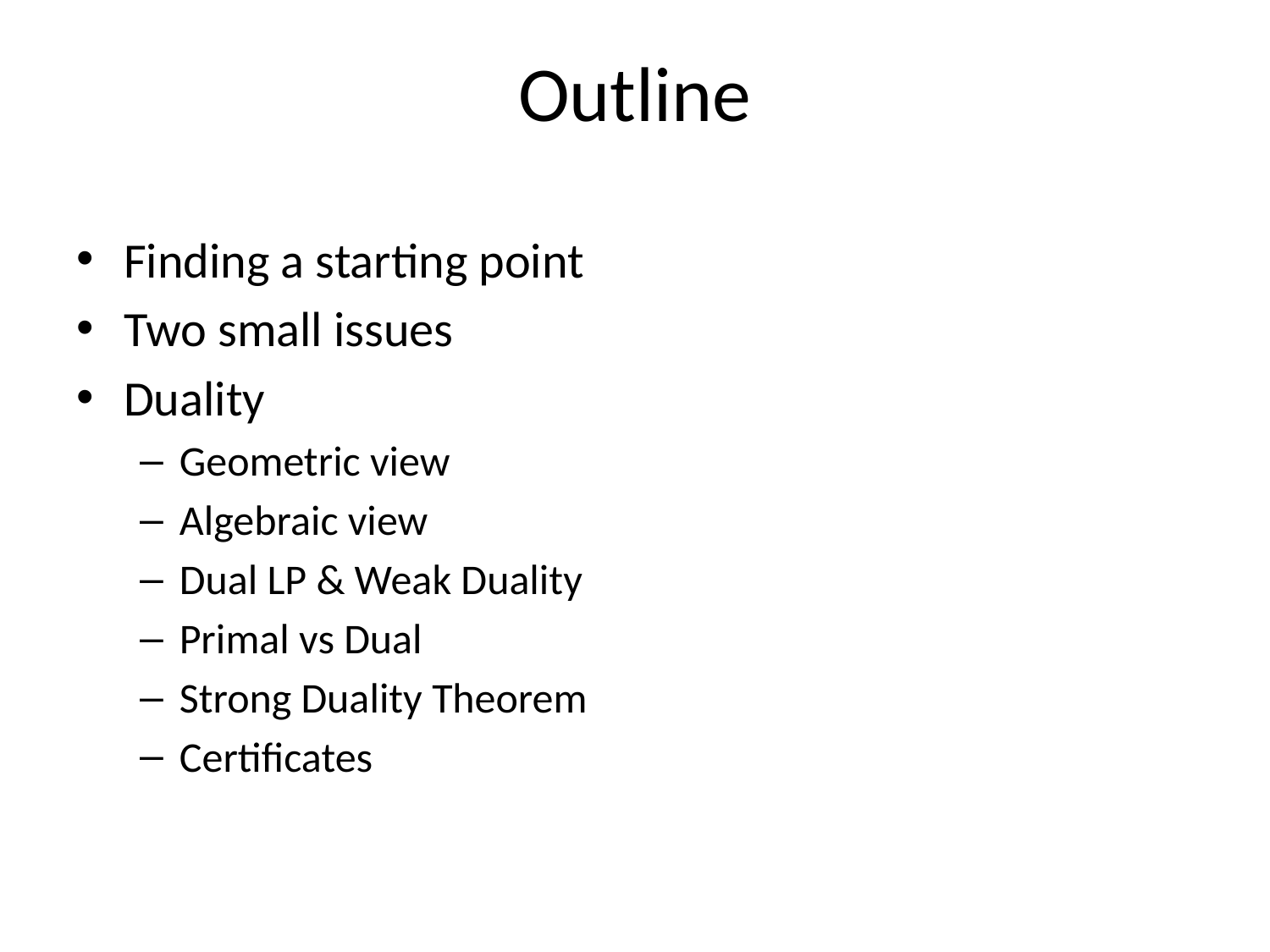

# Outline
Finding a starting point
Two small issues
Duality
Geometric view
Algebraic view
Dual LP & Weak Duality
Primal vs Dual
Strong Duality Theorem
Certificates